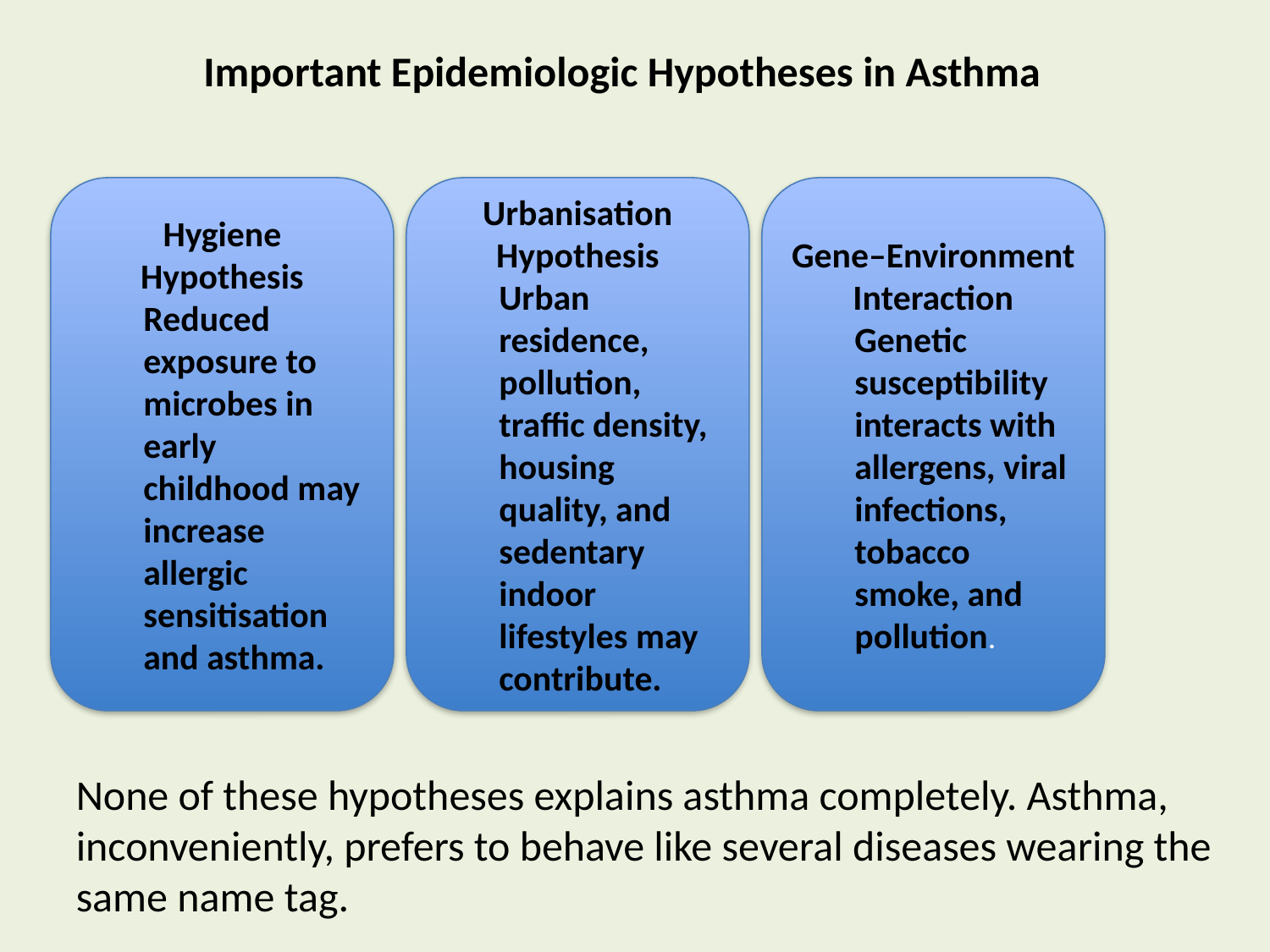

Important Epidemiologic Hypotheses in Asthma
Hygiene Hypothesis
Reduced exposure to microbes in early childhood may increase allergic sensitisation and asthma.
Urbanisation Hypothesis
Urban residence, pollution, traffic density, housing quality, and sedentary indoor lifestyles may contribute.
Gene–Environment Interaction
Genetic susceptibility interacts with allergens, viral infections, tobacco smoke, and pollution.
None of these hypotheses explains asthma completely. Asthma, inconveniently, prefers to behave like several diseases wearing the same name tag.